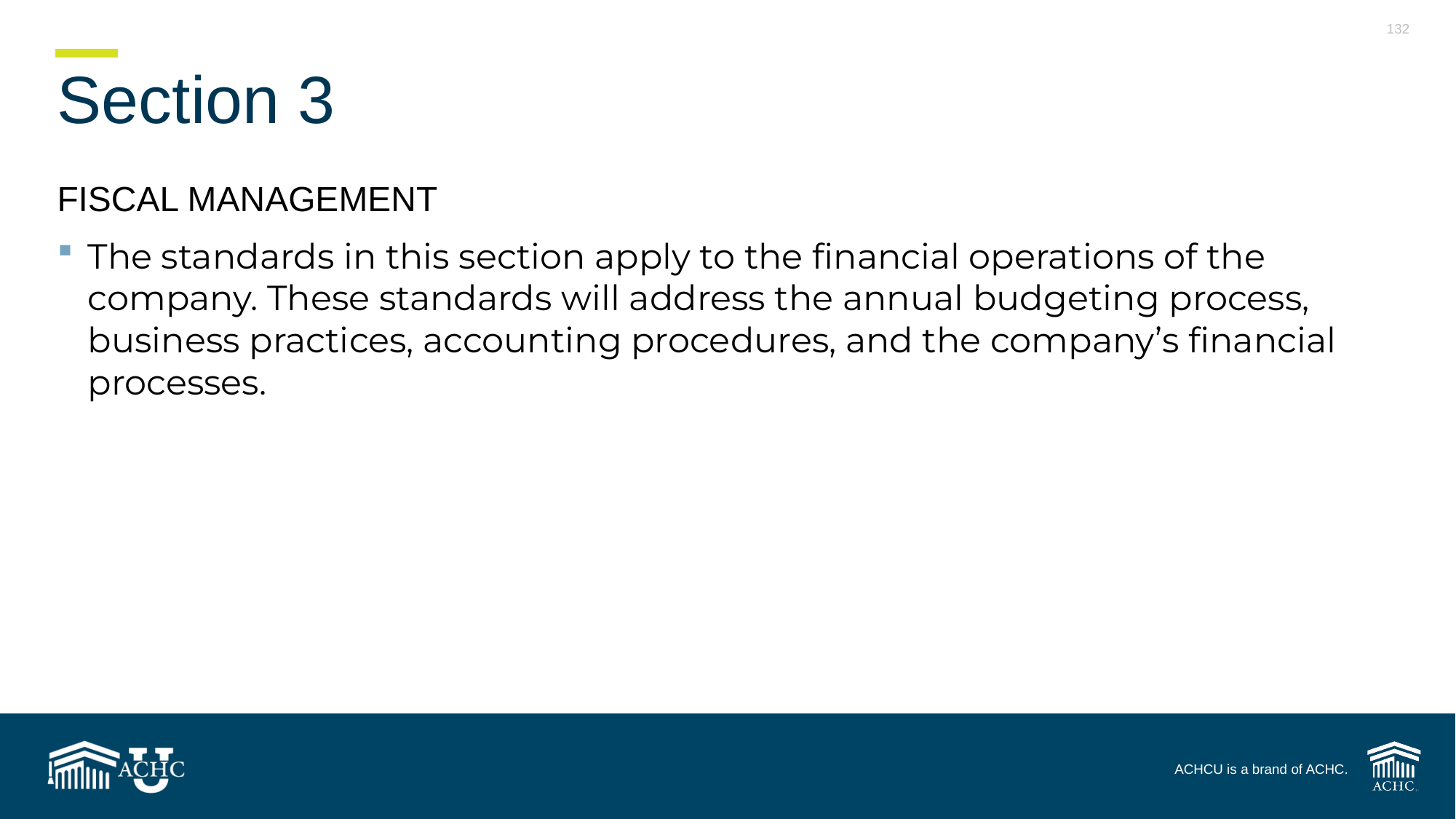

# Section 3
FISCAL MANAGEMENT
The standards in this section apply to the financial operations of the company. These standards will address the annual budgeting process, business practices, accounting procedures, and the company’s financial processes.